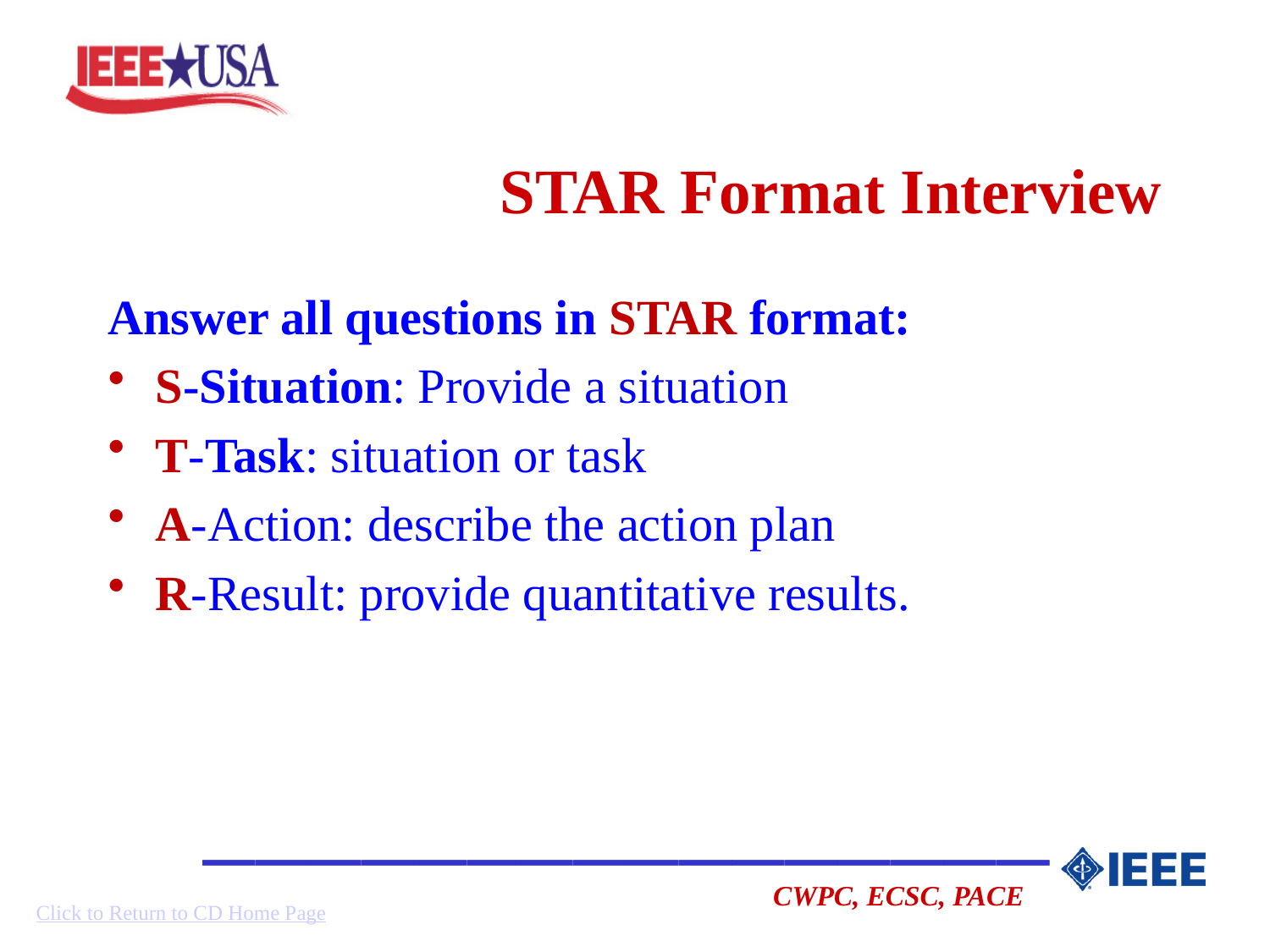

# STAR Format Interview
Answer all questions in STAR format:
S-Situation: Provide a situation
T-Task: situation or task
A-Action: describe the action plan
R-Result: provide quantitative results.